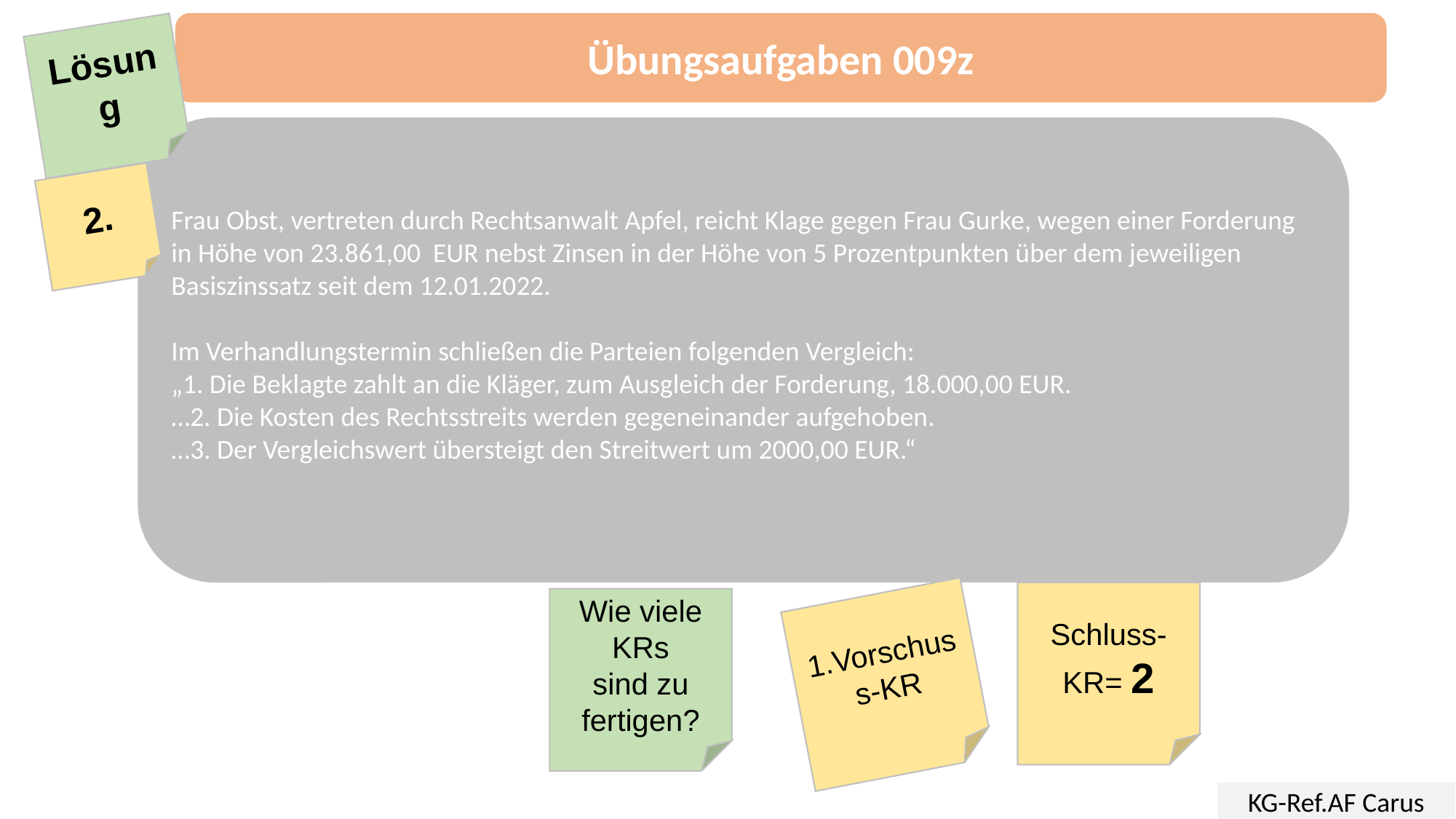

Übungsaufgaben 009z
Lösung
Frau Obst, vertreten durch Rechtsanwalt Apfel, reicht Klage gegen Frau Gurke, wegen einer Forderung in Höhe von 23.861,00  EUR nebst Zinsen in der Höhe von 5 Prozentpunkten über dem jeweiligen Basiszinssatz seit dem 12.01.2022.

Im Verhandlungstermin schließen die Parteien folgenden Vergleich:
„1. Die Beklagte zahlt an die Kläger, zum Ausgleich der Forderung, 18.000,00 EUR.
…2. Die Kosten des Rechtsstreits werden gegeneinander aufgehoben.
…3. Der Vergleichswert übersteigt den Streitwert um 2000,00 EUR.“

2.

Schluss-KR= 2
Wie viele
KRs
sind zu fertigen?
1.Vorschuss-KR
KG-Ref.AF Carus